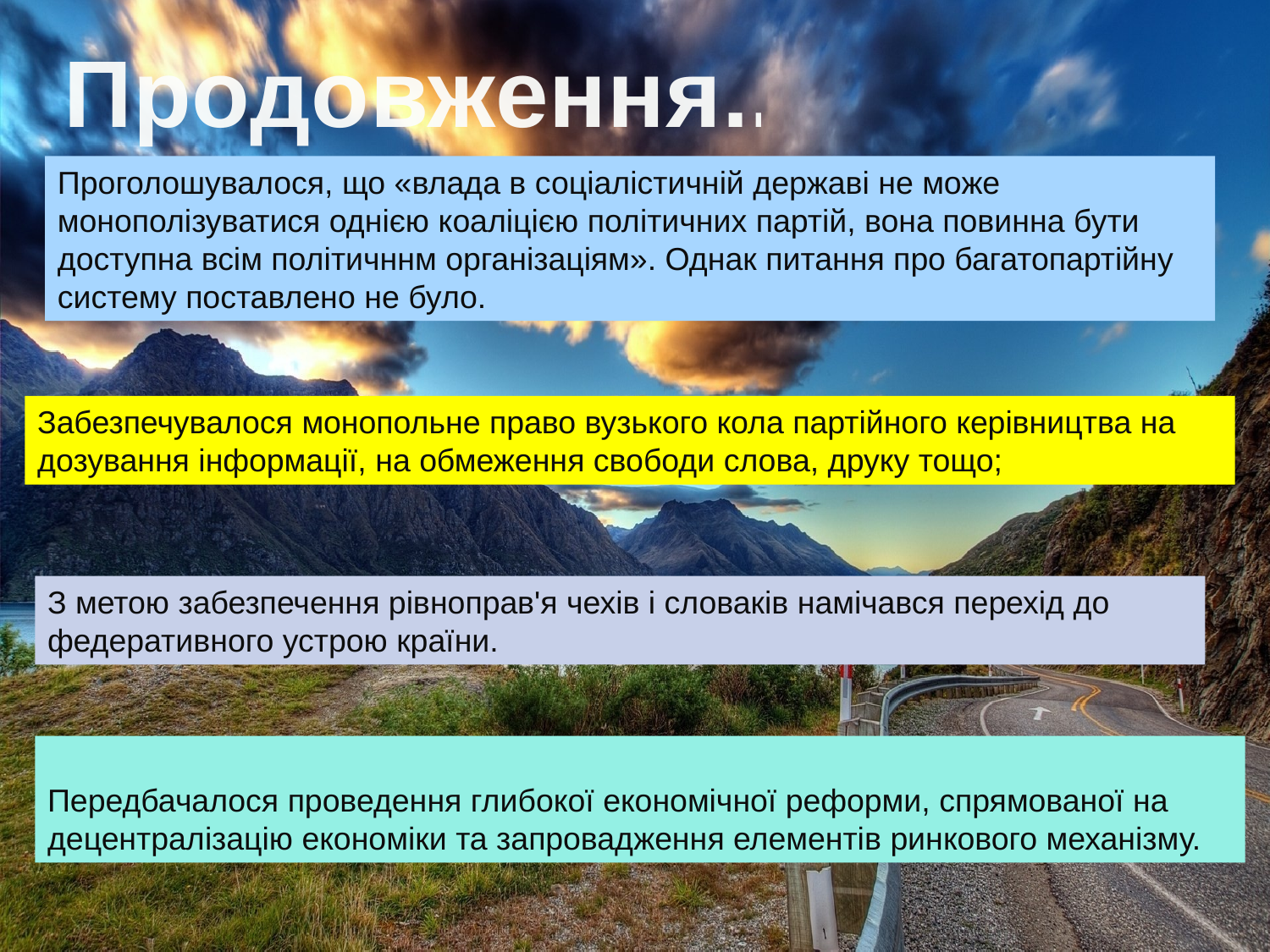

Продовження..
Проголошувалося, що «влада в соціалістичній державі не може монополізуватися однією коаліцією політичних партій, вона повинна бути доступна всім політичннм організаціям». Однак питання про багатопартійну систему поставлено не було.

Забезпечувалося монопольне право вузького кола партійного керівництва на дозування інформації, на обмеження свободи слова, друку тощо;
З метою забезпечення рівноправ'я чехів і словаків намічався перехід до федеративного устрою країни.
Передбачалося проведення глибокої економічної реформи, спрямованої на децентралізацію економіки та запровадження елементів ринкового механізму.